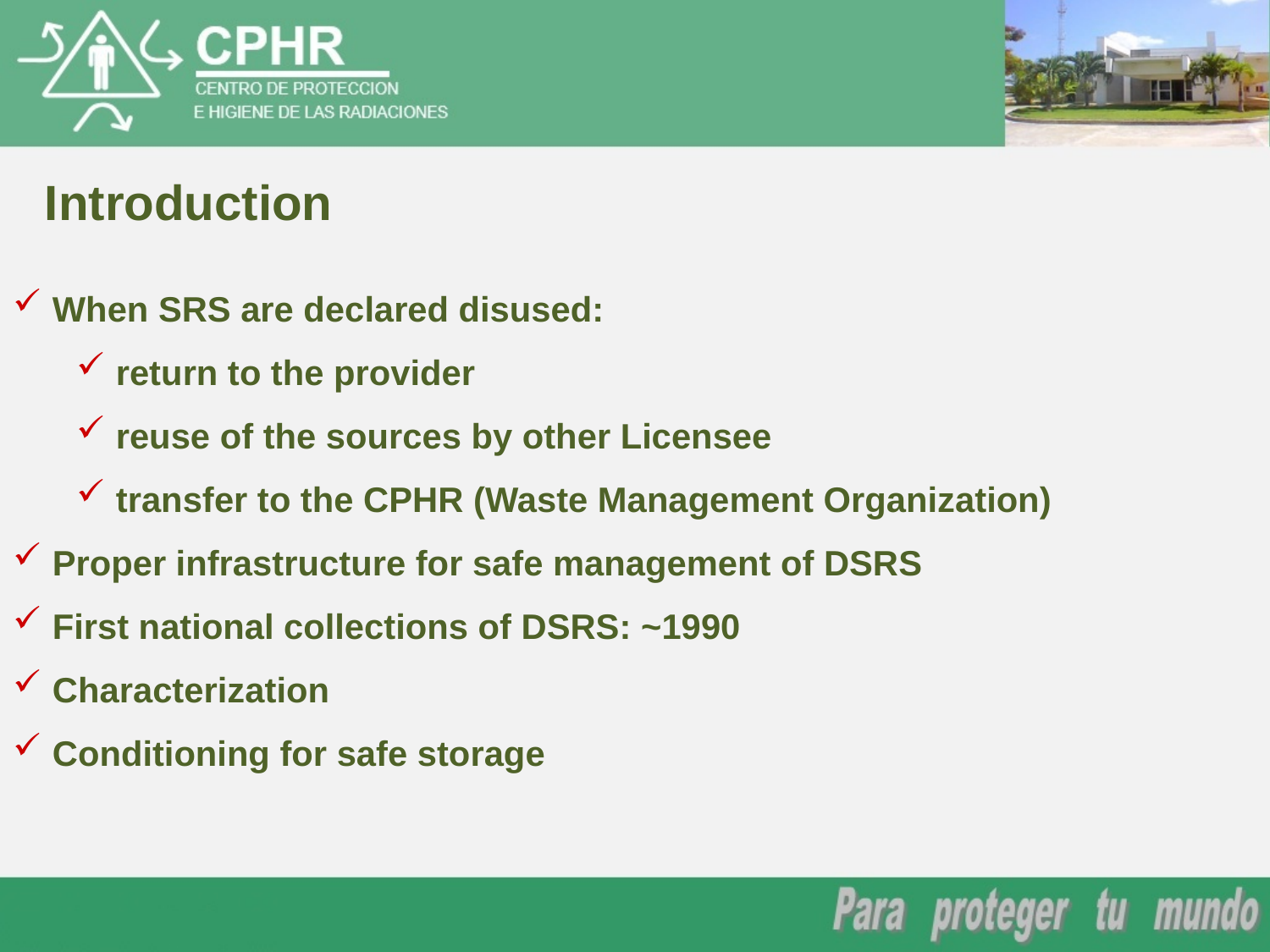

Introduction
When SRS are declared disused:
return to the provider
reuse of the sources by other Licensee
transfer to the CPHR (Waste Management Organization)
Proper infrastructure for safe management of DSRS
First national collections of DSRS: ~1990
Characterization
Conditioning for safe storage